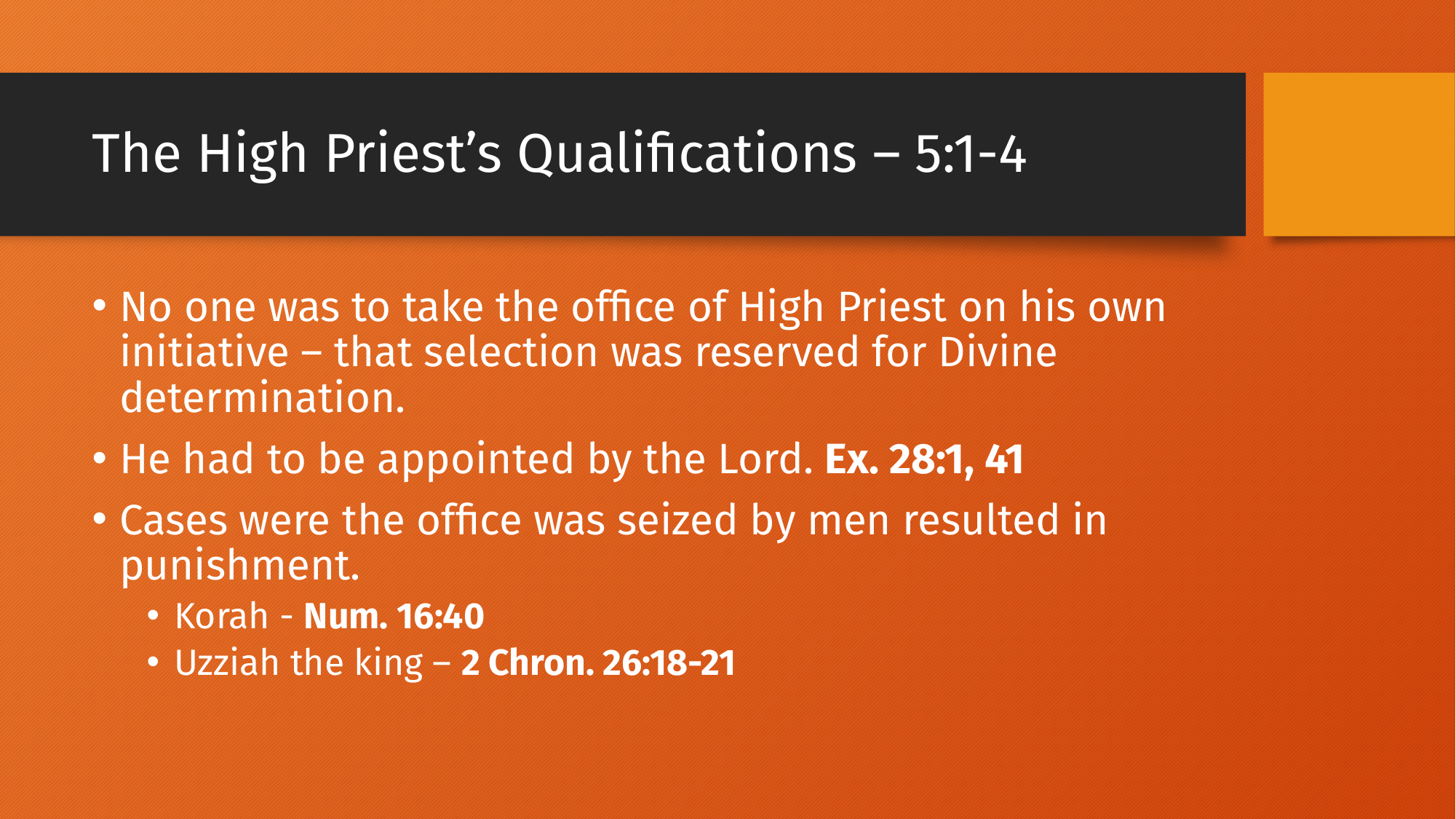

# The High Priest’s Qualifications – 5:1-4
No one was to take the office of High Priest on his own initiative – that selection was reserved for Divine determination.
He had to be appointed by the Lord. Ex. 28:1, 41
Cases were the office was seized by men resulted in punishment.
Korah - Num. 16:40
Uzziah the king – 2 Chron. 26:18-21